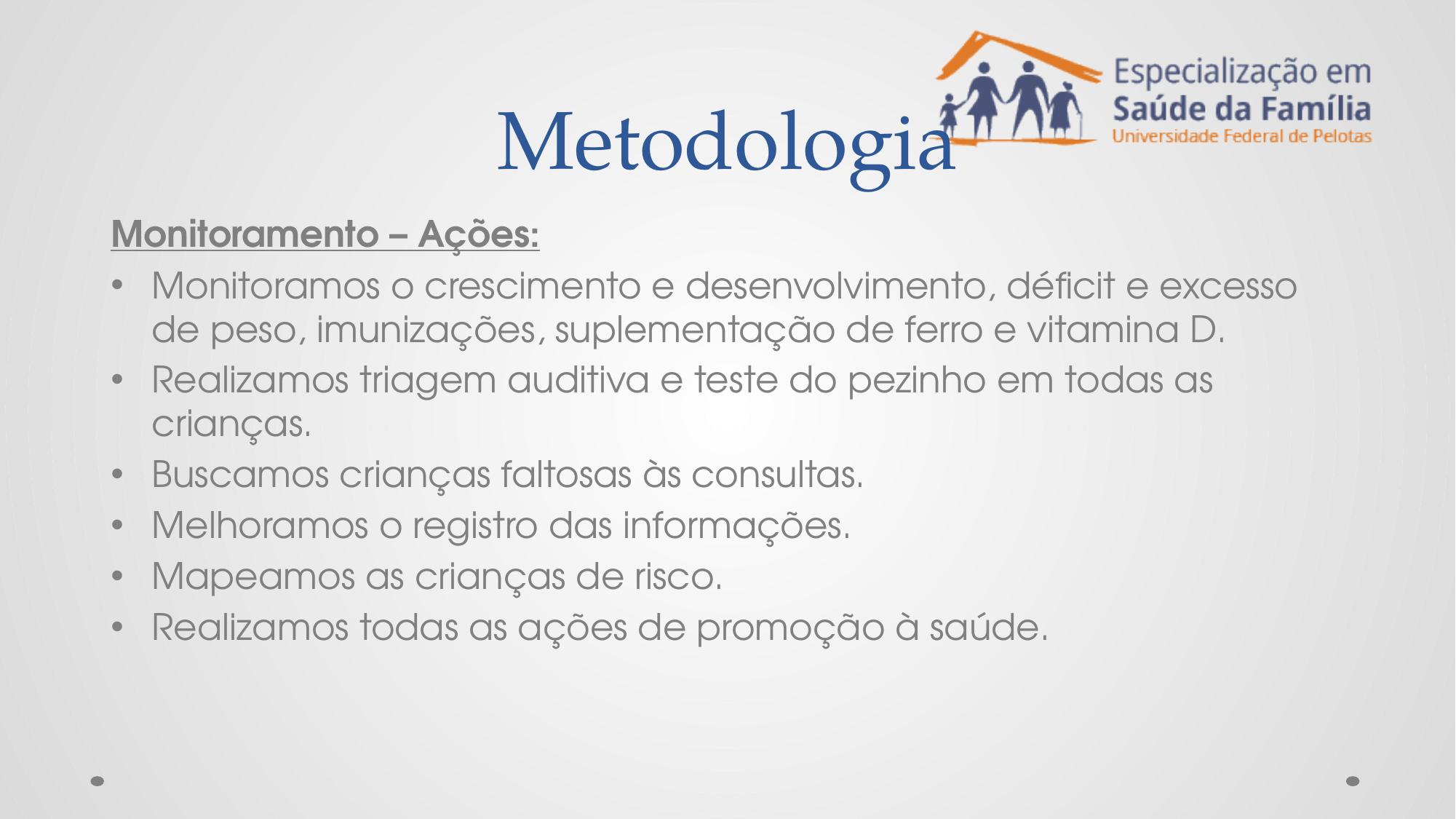

# Metodologia
Monitoramento – Ações:
Monitoramos o crescimento e desenvolvimento, déficit e excesso de peso, imunizações, suplementação de ferro e vitamina D.
Realizamos triagem auditiva e teste do pezinho em todas as crianças.
Buscamos crianças faltosas às consultas.
Melhoramos o registro das informações.
Mapeamos as crianças de risco.
Realizamos todas as ações de promoção à saúde.